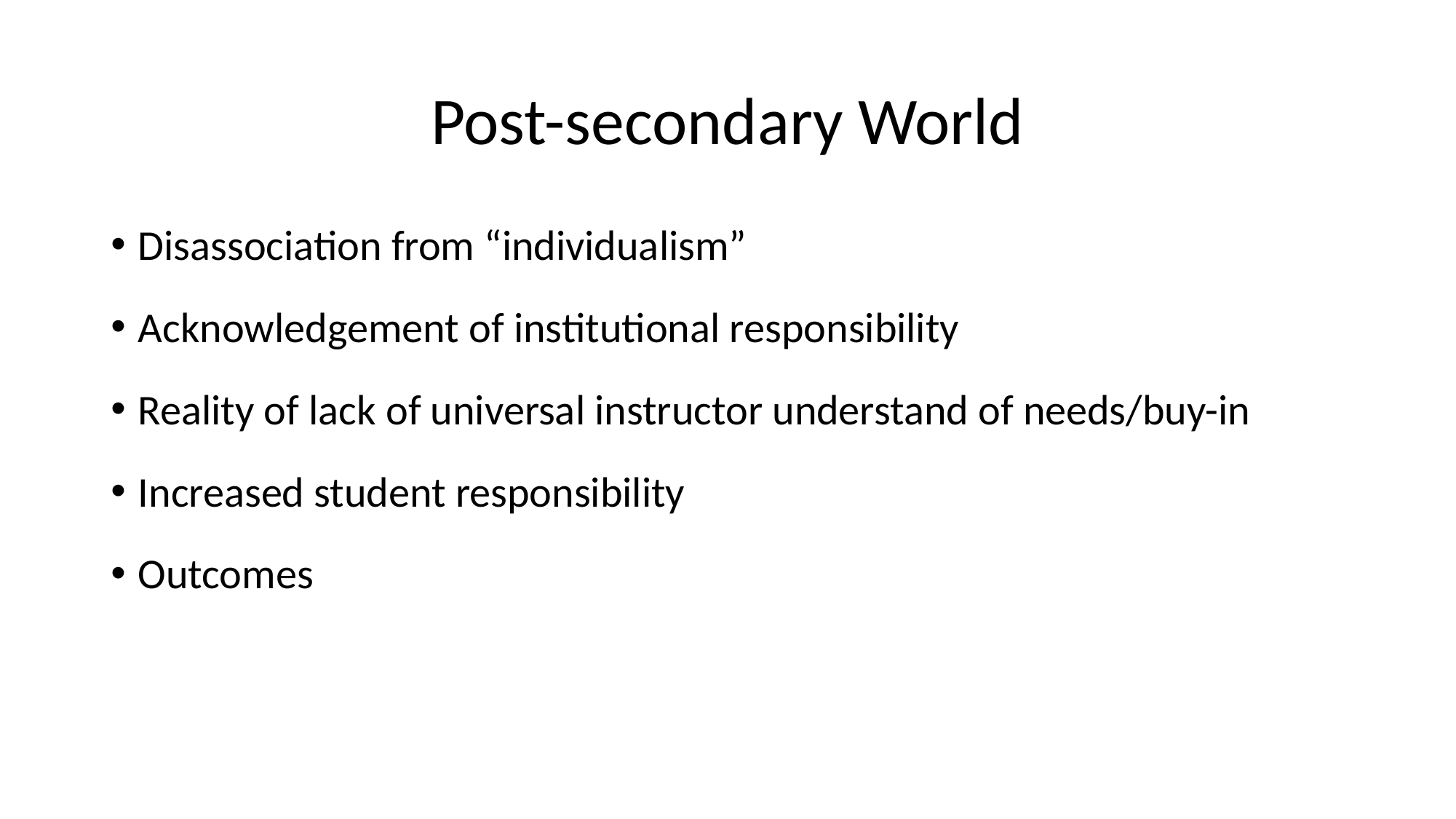

# Post-secondary World
Disassociation from “individualism”
Acknowledgement of institutional responsibility
Reality of lack of universal instructor understand of needs/buy-in
Increased student responsibility
Outcomes